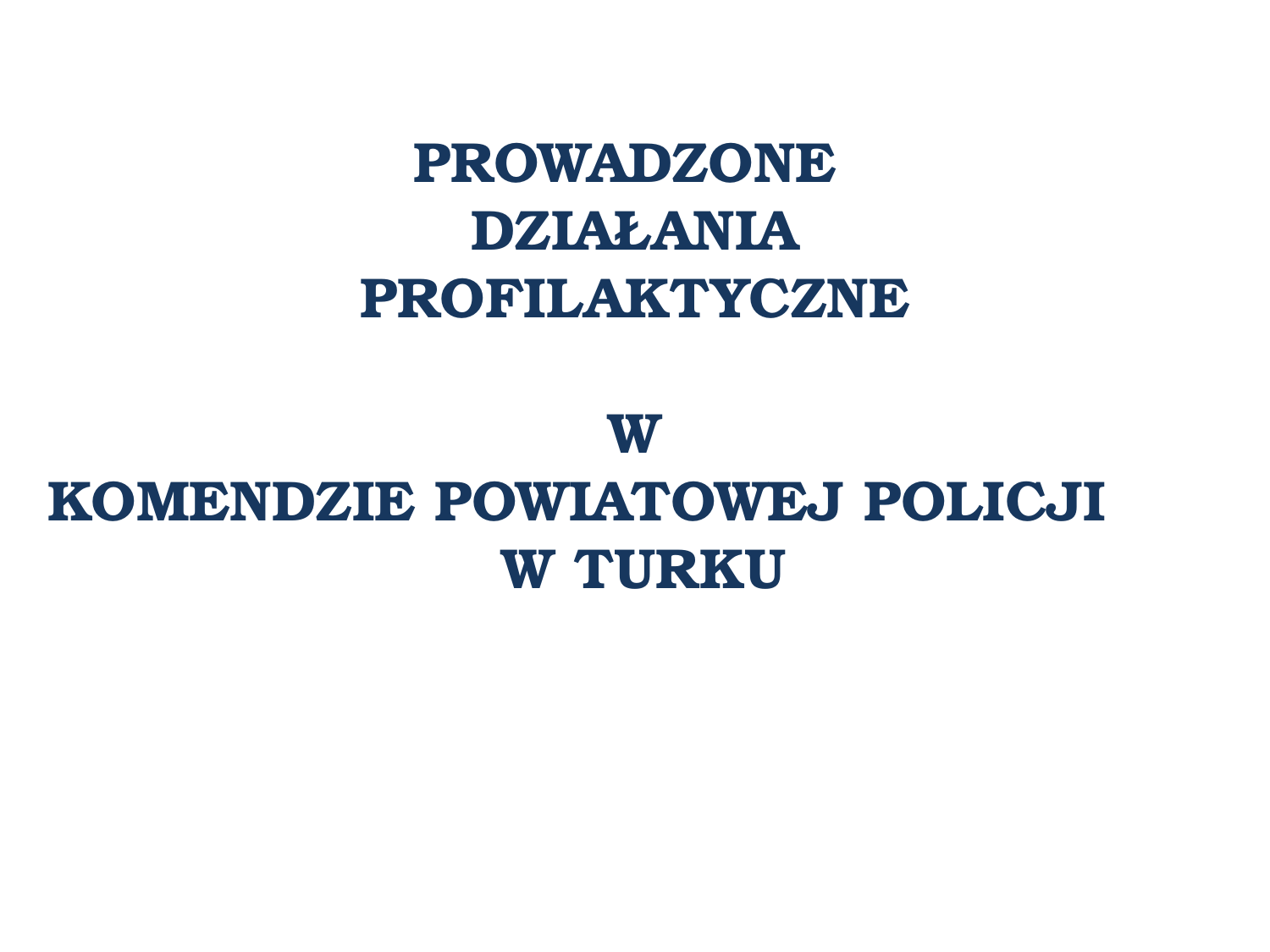

PROWADZONE
DZIAŁANIA
 PROFILAKTYCZNE

W
KOMENDZIE POWIATOWEJ POLICJI         W TURKU